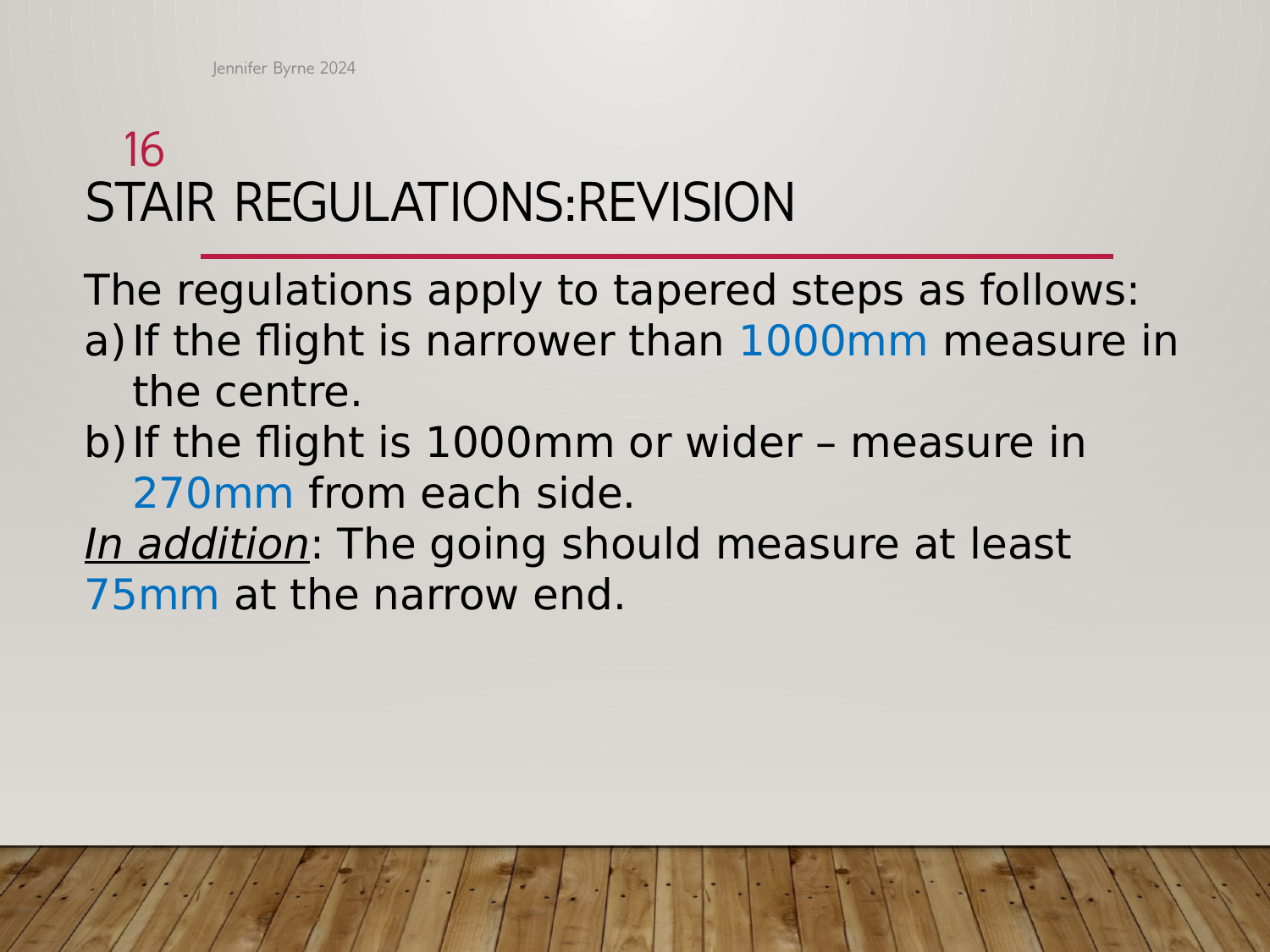

Jennifer Byrne 2024
16
# STAIR REGULATIONS:Revision
The regulations apply to tapered steps as follows:
If the flight is narrower than 1000mm measure in the centre.
If the flight is 1000mm or wider – measure in 270mm from each side.
In addition: The going should measure at least 75mm at the narrow end.